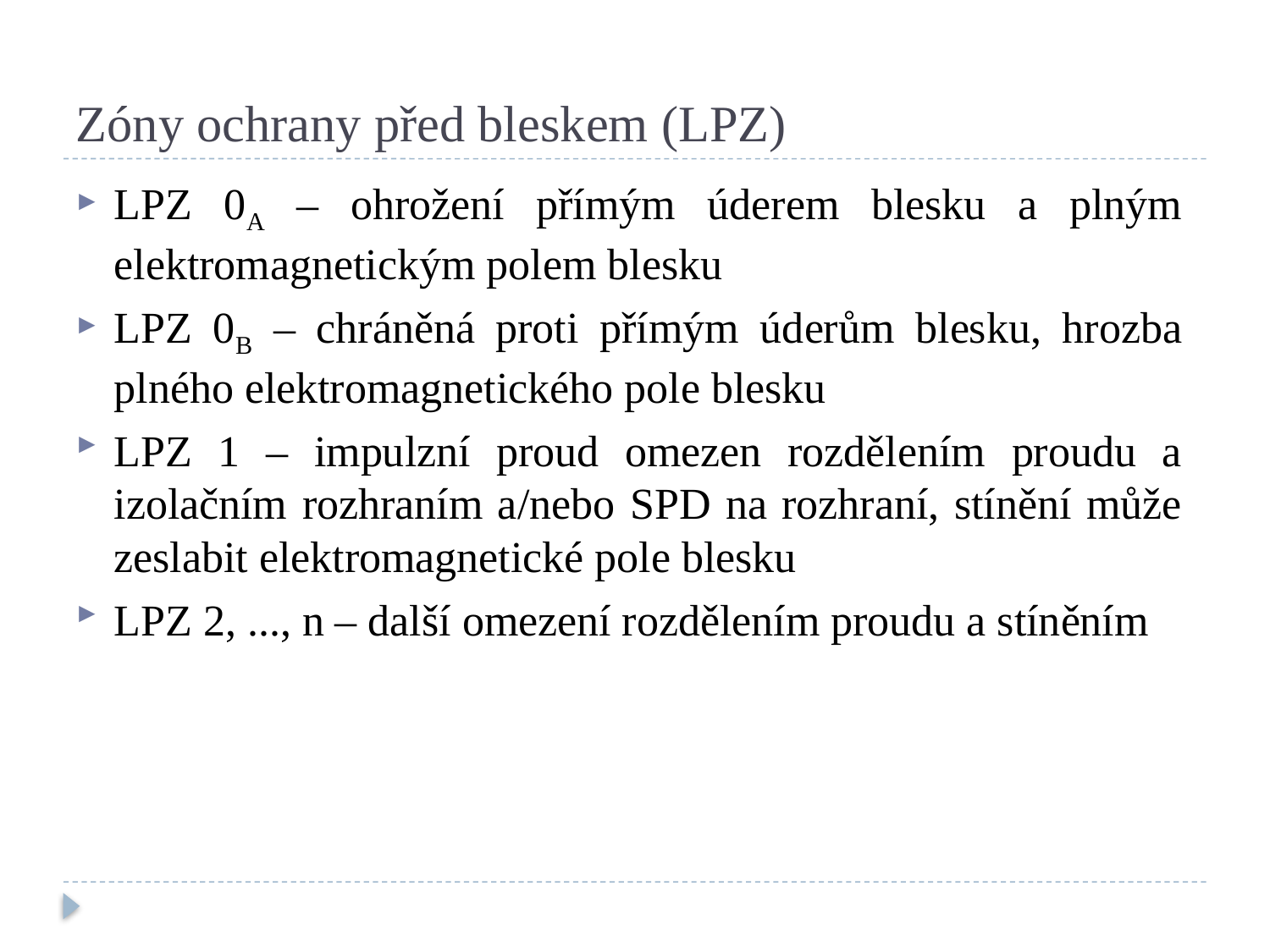

# Zóny ochrany před bleskem (LPZ)
LPZ 0A – ohrožení přímým úderem blesku a plným elektromagnetickým polem blesku
LPZ 0B – chráněná proti přímým úderům blesku, hrozba plného elektromagnetického pole blesku
LPZ 1 – impulzní proud omezen rozdělením proudu a izolačním rozhraním a/nebo SPD na rozhraní, stínění může zeslabit elektromagnetické pole blesku
LPZ 2, ..., n – další omezení rozdělením proudu a stíněním